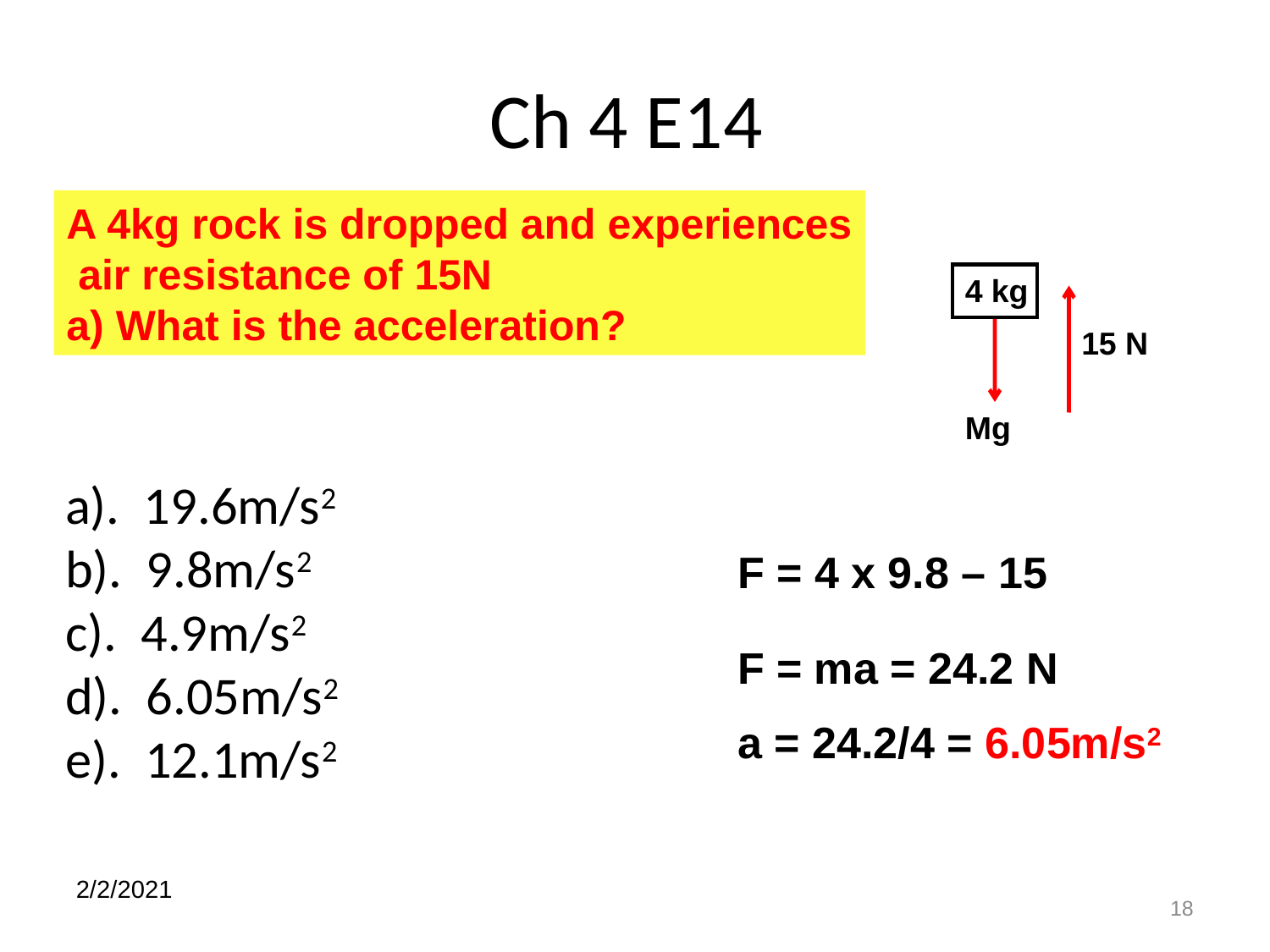

# Ch 4 E14
A 4kg rock is dropped and experiences
 air resistance of 15N
a) What is the acceleration?

4 kg

15 N
Mg
a).  19.6m/s2
b).  9.8m/s2
c).  4.9m/s2
d).  6.05m/s2
e).  12.1m/s2

F = 4 x 9.8 – 15
F = ma = 24.2 N
a = 24.2/4 = 6.05m/s2
2/2/2021
18